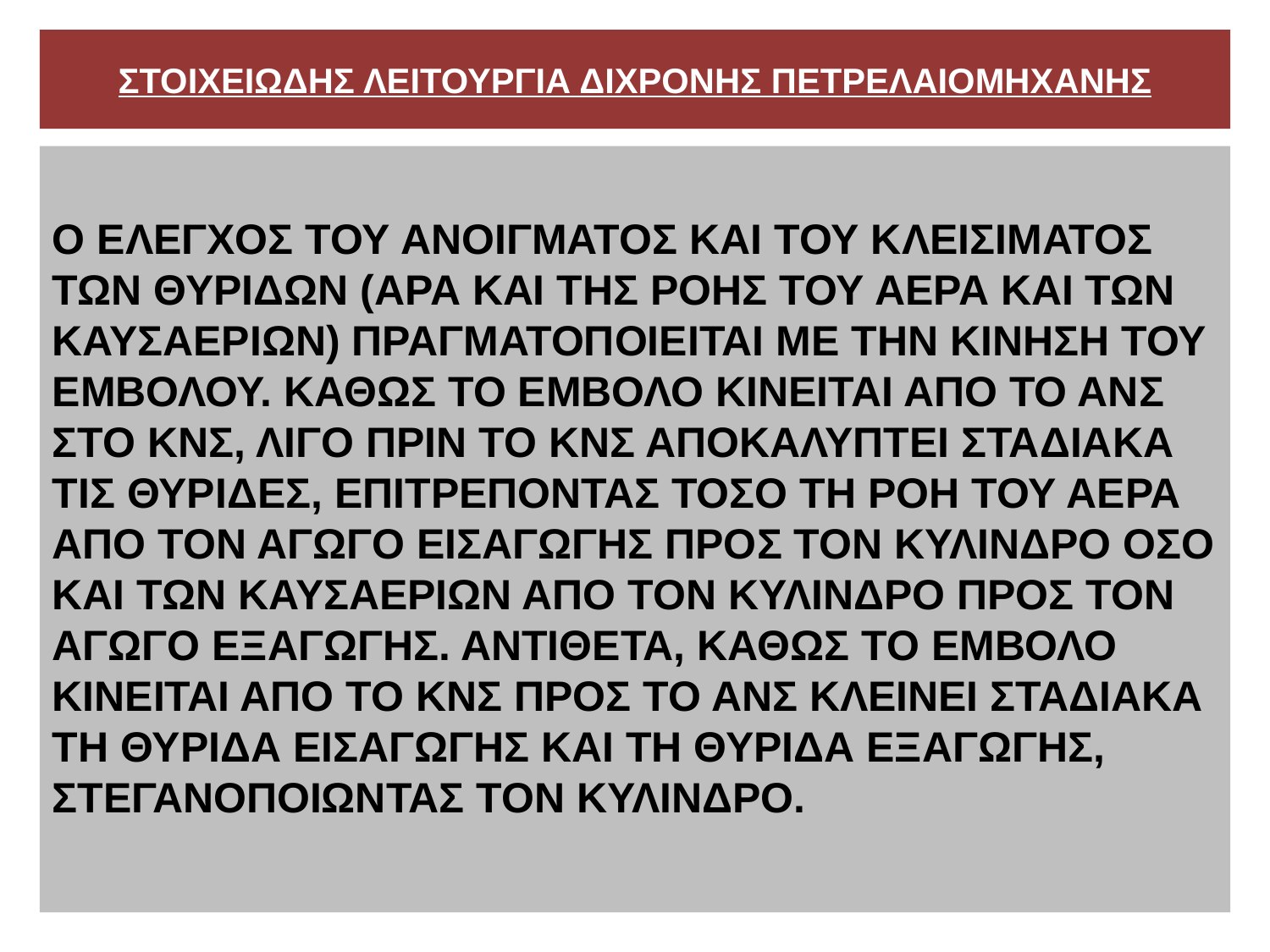

# ΣΤΟΙΧΕΙΩΔΗΣ ΛΕΙΤΟΥΡΓΙΑ ΔΙΧΡΟΝΗΣ ΠΕΤΡΕΛΑΙΟΜΗΧΑΝΗΣ

Ο ΕΛΕΓΧΟΣ ΤΟΥ ΑΝΟΙΓΜΑΤΟΣ ΚΑΙ ΤΟΥ ΚΛΕΙΣΙΜΑΤΟΣ ΤΩΝ ΘΥΡΙΔΩΝ (ΑΡΑ ΚΑΙ ΤΗΣ ΡΟΗΣ ΤΟΥ ΑΕΡΑ ΚΑΙ ΤΩΝ ΚΑΥΣΑΕΡΙΩΝ) ΠΡΑΓΜΑΤΟΠΟΙΕΙΤΑΙ ΜΕ ΤΗΝ ΚΙΝΗΣΗ ΤΟΥ ΕΜΒΟΛΟΥ. ΚΑΘΩΣ ΤΟ ΕΜΒΟΛΟ ΚΙΝΕΙΤΑΙ ΑΠΟ ΤΟ ΑΝΣ ΣΤΟ ΚΝΣ, ΛΙΓΟ ΠΡΙΝ ΤΟ ΚΝΣ ΑΠΟΚΑΛΥΠΤΕΙ ΣΤΑΔΙΑΚΑ ΤΙΣ ΘΥΡΙΔΕΣ, ΕΠΙΤΡΕΠΟΝΤΑΣ ΤΟΣΟ ΤΗ ΡΟΗ ΤΟΥ ΑΕΡΑ ΑΠΟ ΤΟΝ ΑΓΩΓΟ ΕΙΣΑΓΩΓΗΣ ΠΡΟΣ ΤΟΝ ΚΥΛΙΝΔΡΟ ΟΣΟ ΚΑΙ ΤΩΝ ΚΑΥΣΑΕΡΙΩΝ ΑΠΟ ΤΟΝ ΚΥΛΙΝΔΡΟ ΠΡΟΣ ΤΟΝ ΑΓΩΓΟ ΕΞΑΓΩΓΗΣ. ΑΝΤΙΘΕΤΑ, ΚΑΘΩΣ ΤΟ ΕΜΒΟΛΟ ΚΙΝΕΙΤΑΙ ΑΠΟ ΤΟ ΚΝΣ ΠΡΟΣ ΤΟ ΑΝΣ ΚΛΕΙΝΕΙ ΣΤΑΔΙΑΚΑ ΤΗ ΘΥΡΙΔΑ ΕΙΣΑΓΩΓΗΣ ΚΑΙ ΤΗ ΘΥΡΙΔΑ ΕΞΑΓΩΓΗΣ, ΣΤΕΓΑΝΟΠΟΙΩΝΤΑΣ ΤΟΝ ΚΥΛΙΝΔΡΟ.